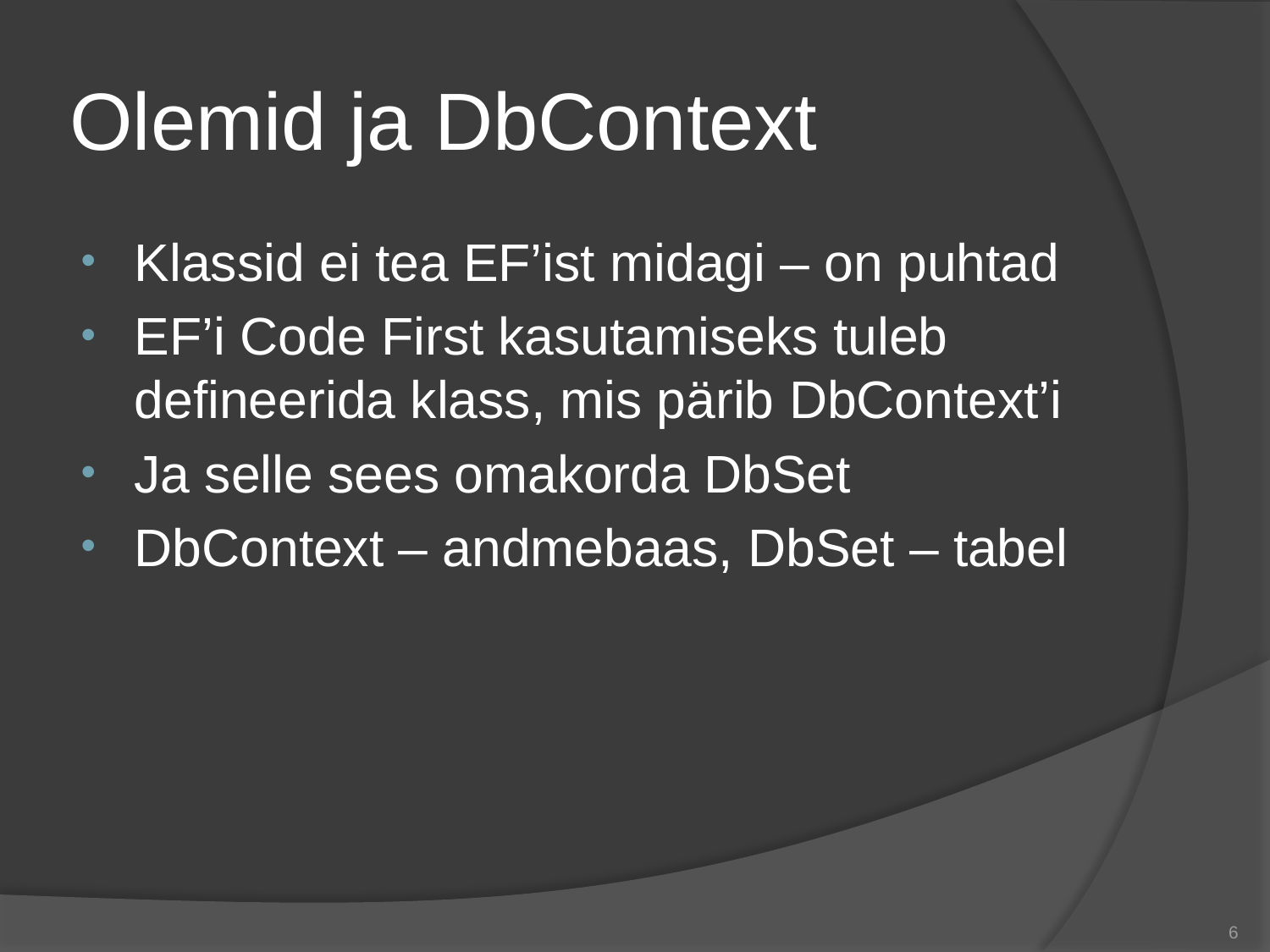

# Olemid ja DbContext
Klassid ei tea EF’ist midagi – on puhtad
EF’i Code First kasutamiseks tuleb defineerida klass, mis pärib DbContext’i
Ja selle sees omakorda DbSet
DbContext – andmebaas, DbSet – tabel

6